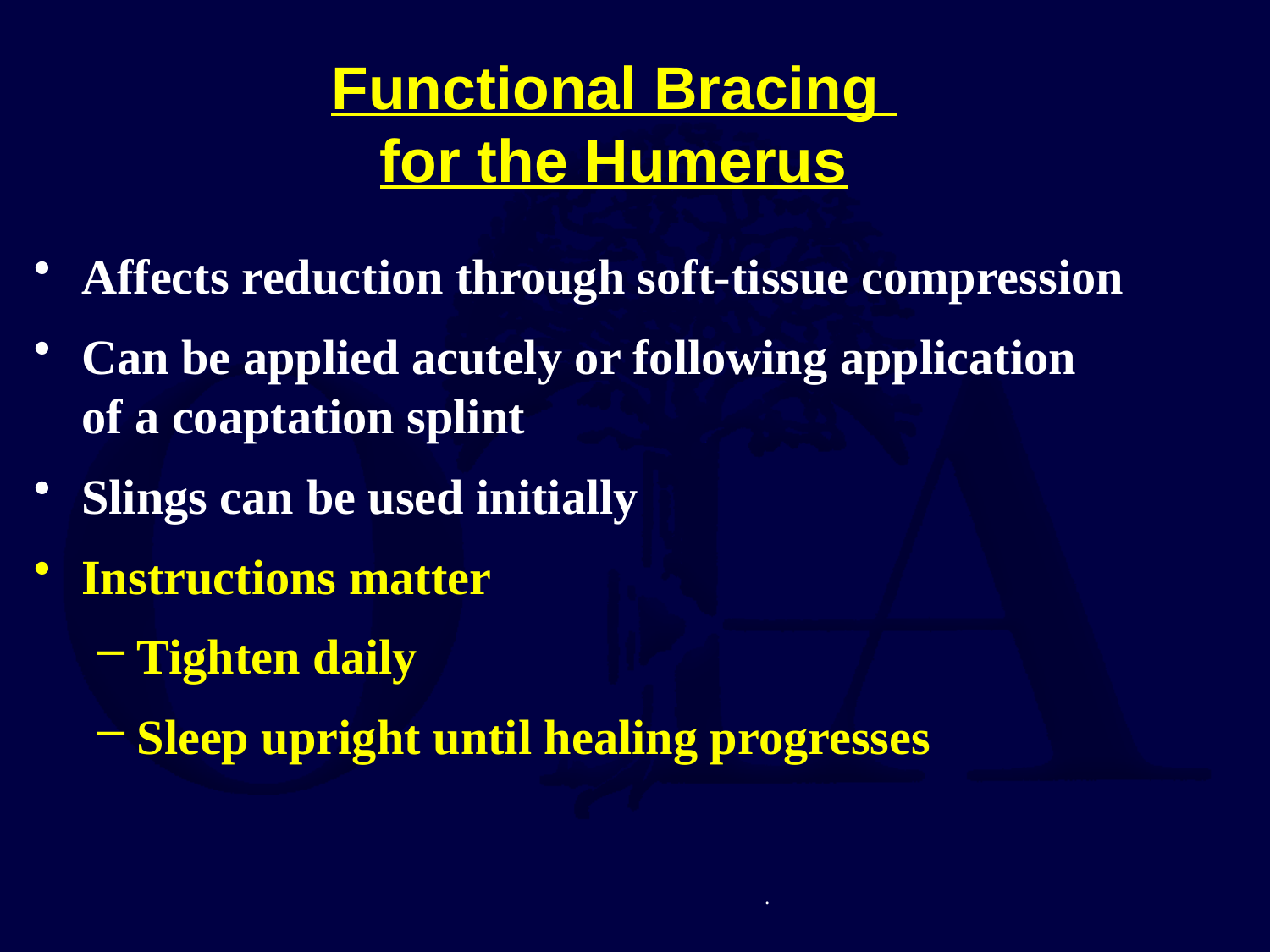

# Functional Bracing for the Humerus
Affects reduction through soft-tissue compression
Can be applied acutely or following application of a coaptation splint
Slings can be used initially
Instructions matter
Tighten daily
Sleep upright until healing progresses
.